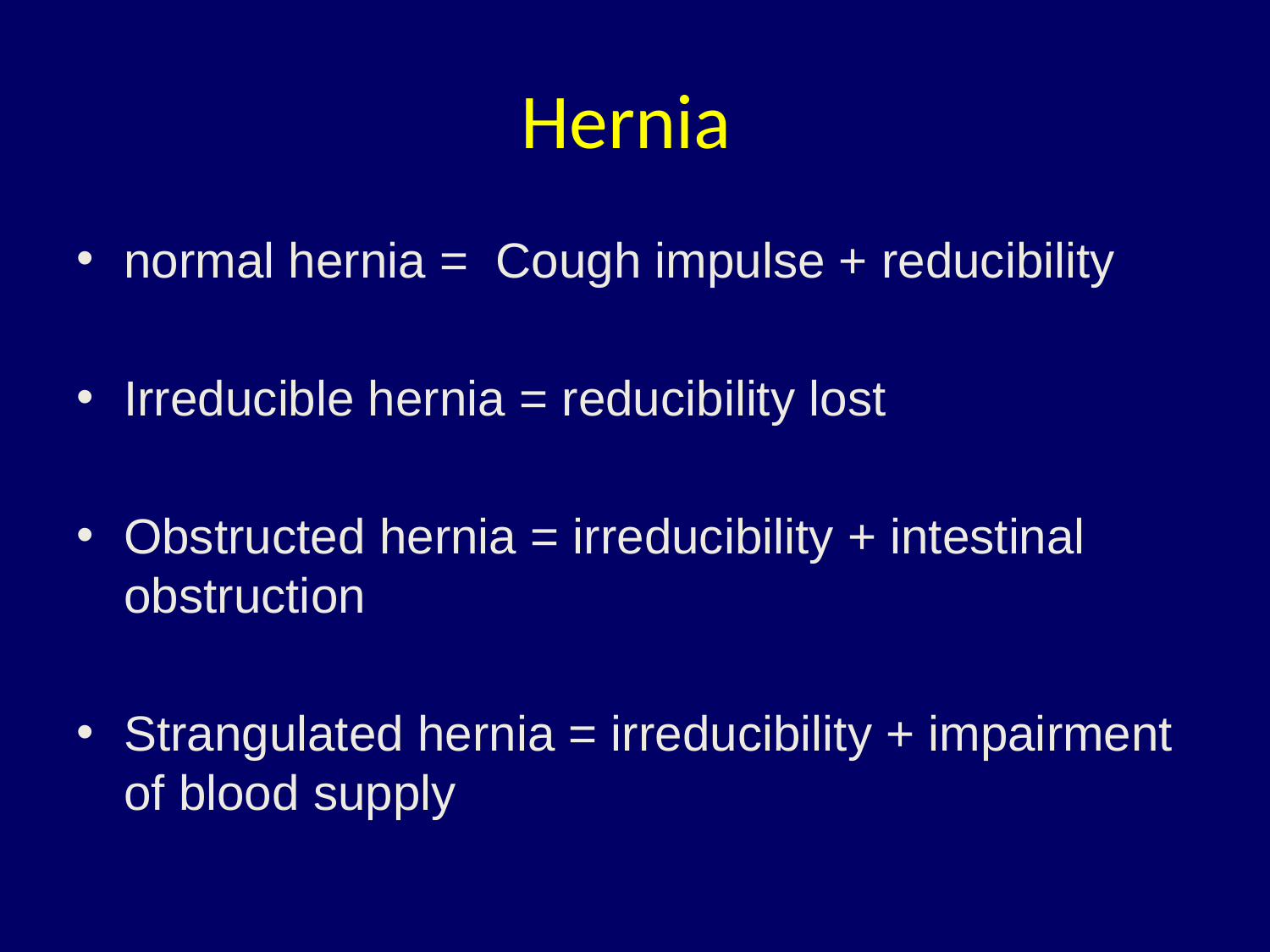

# Hernia
normal hernia =  Cough impulse + reducibility

Irreducible hernia = reducibility lost

Obstructed hernia = irreducibility + intestinal obstruction

Strangulated hernia = irreducibility + impairment of blood supply